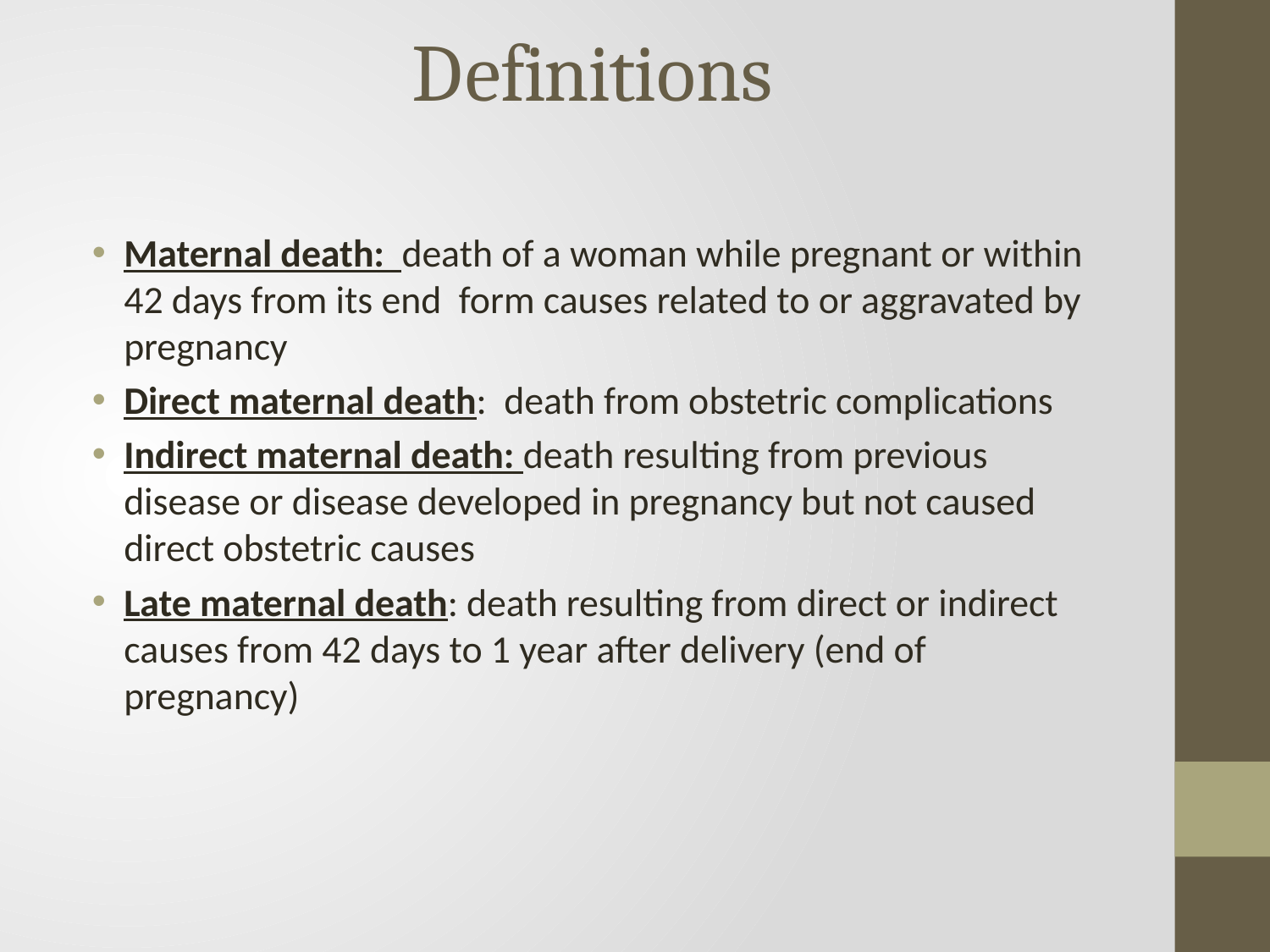

# Definitions
Maternal death:  death of a woman while pregnant or within 42 days from its end  form causes related to or aggravated by pregnancy
Direct maternal death:  death from obstetric complications
Indirect maternal death: death resulting from previous disease or disease developed in pregnancy but not caused direct obstetric causes
Late maternal death: death resulting from direct or indirect causes from 42 days to 1 year after delivery (end of pregnancy)